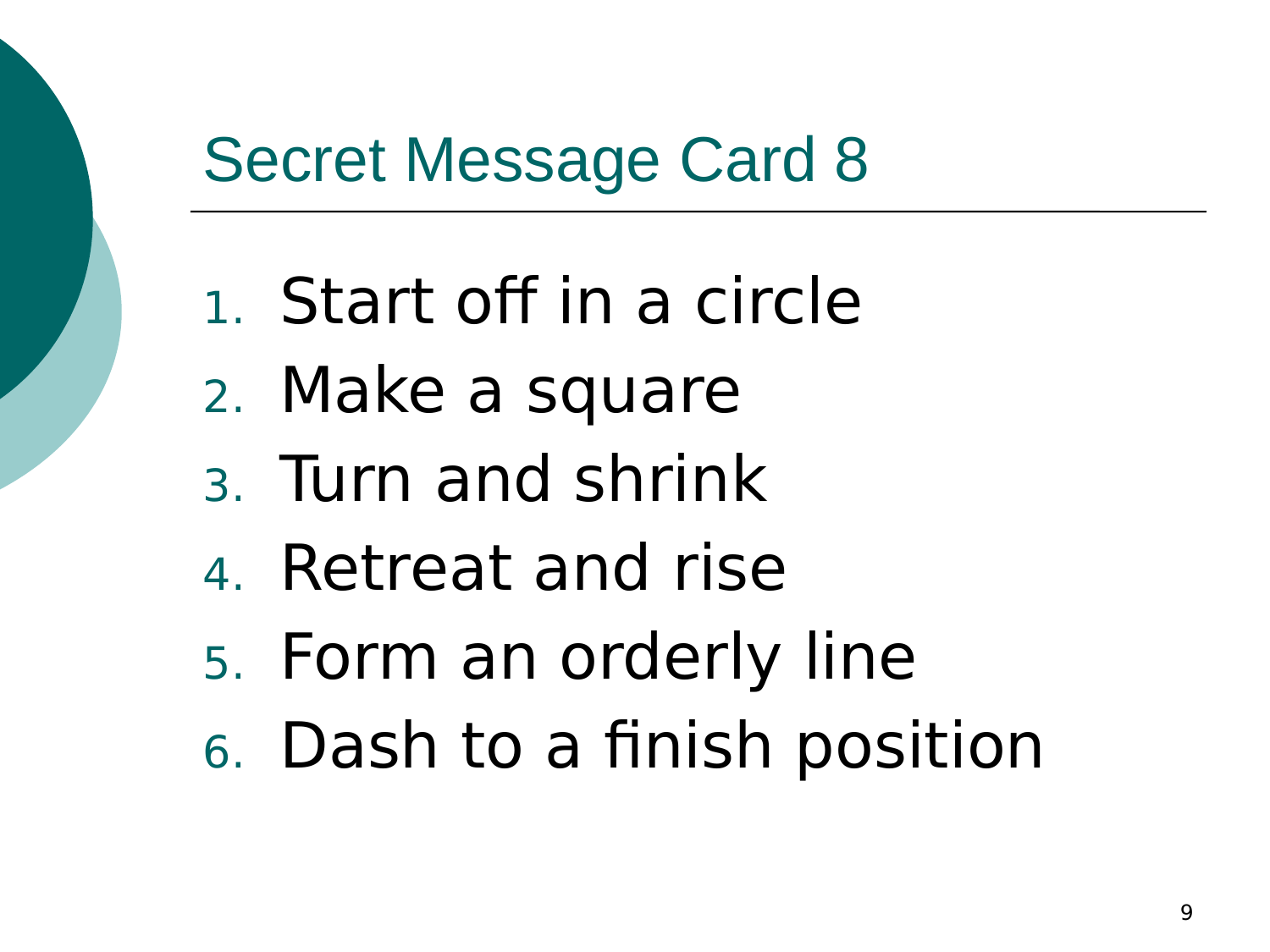

# Secret Message Card 8
Start off in a circle
Make a square
Turn and shrink
Retreat and rise
Form an orderly line
Dash to a finish position
9